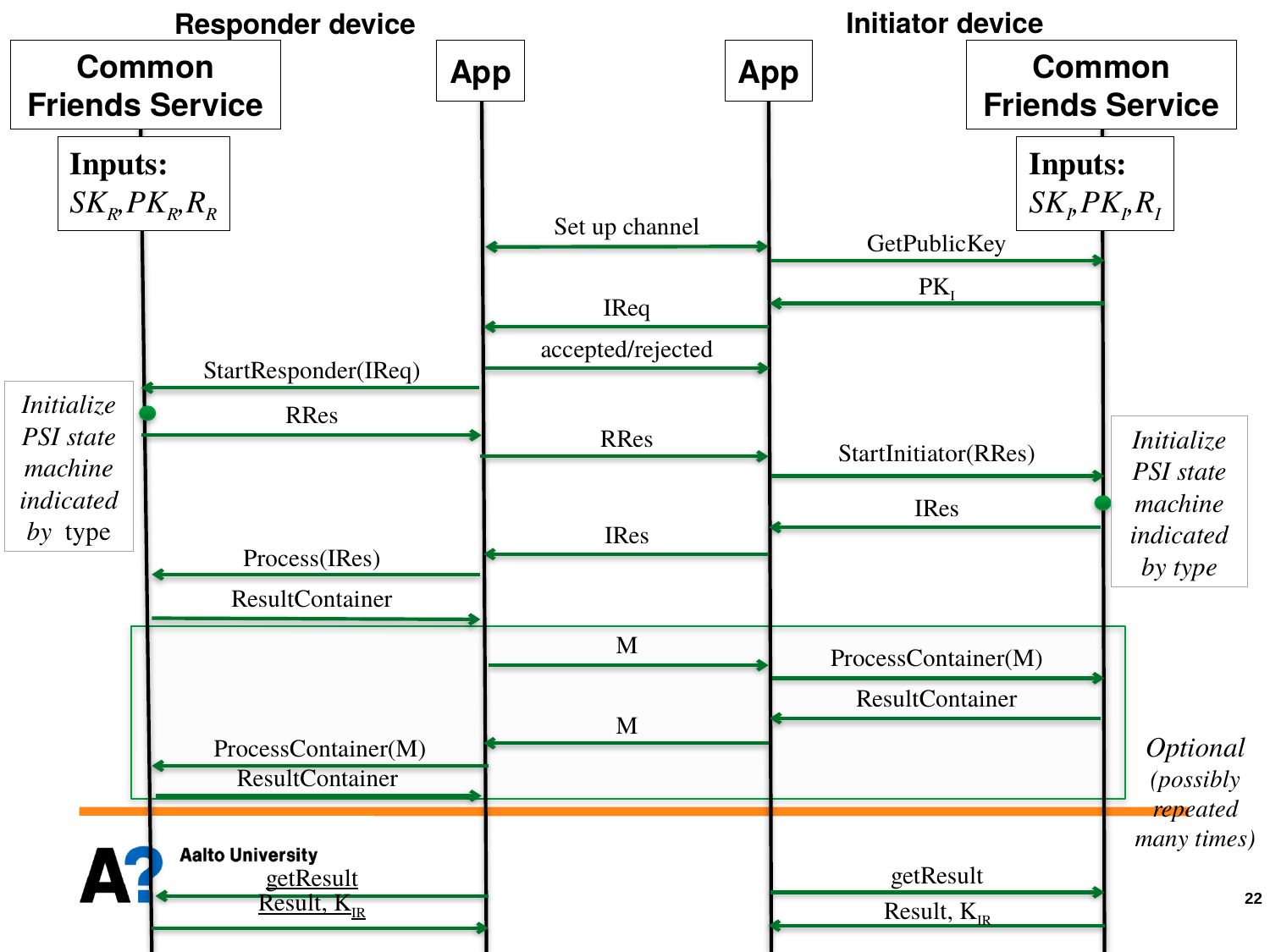

Responder device
Initiator device
Common Friends Service
App
App
Common Friends Service
Inputs:
SKR,PKR,RR
Inputs:
SKI,PKI,RI
Set up channel
GetPublicKey
PKI
IReq
accepted/rejected
StartResponder(IReq)
Initialize PSI state machine indicated by  type
RRes

RRes
Initialize PSI state machine indicated by type
StartInitiator(RRes)
IRes

IRes
Process(IRes)
ResultContainer
M

ProcessContainer(M)
ResultContainer
M
Optional
(possibly repeated many times)
ProcessContainer(M)
ResultContainer
getResult
getResult
Result, KIR
Result, KIR